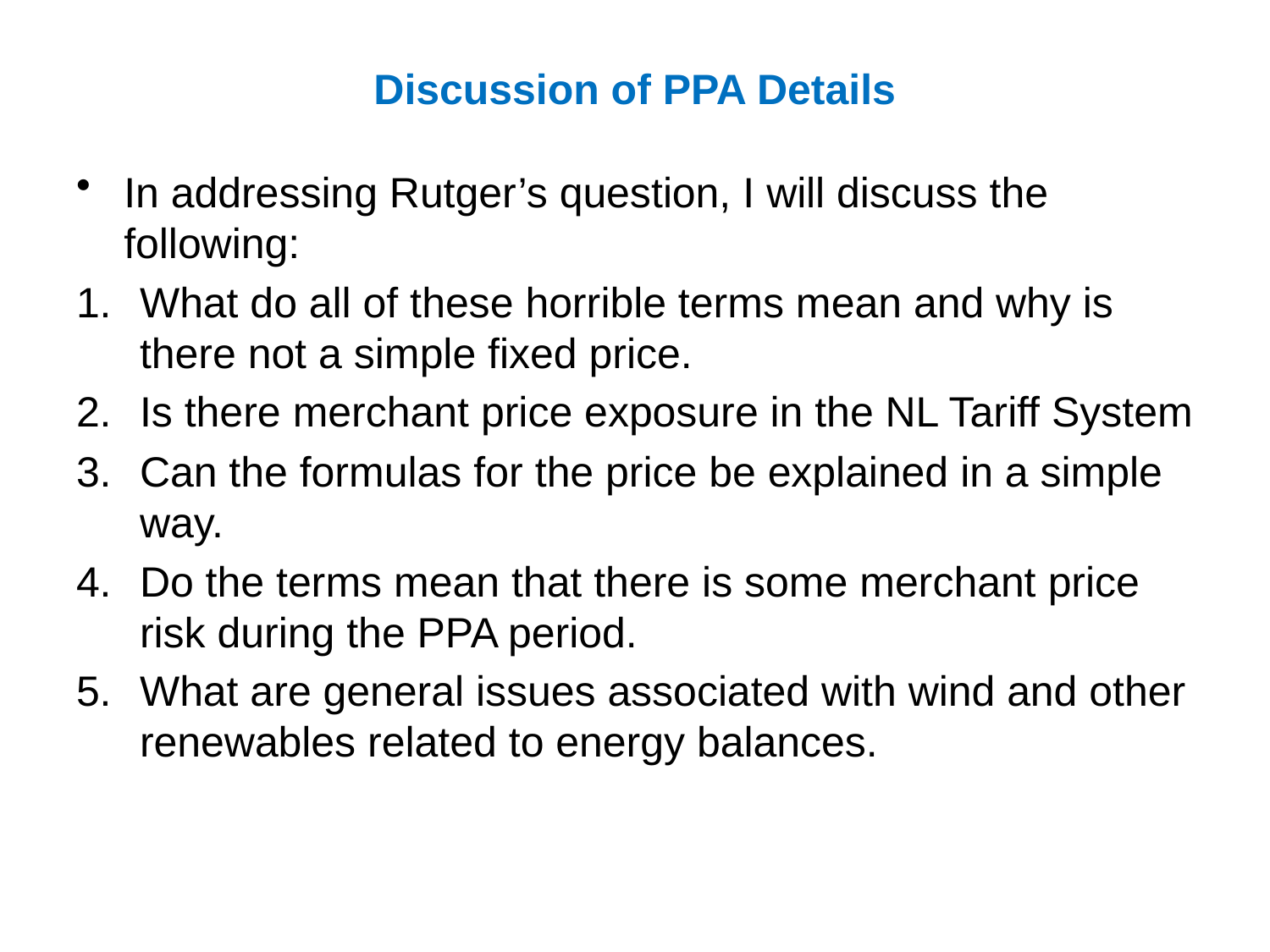

# Discussion of PPA Details
In addressing Rutger’s question, I will discuss the following:
What do all of these horrible terms mean and why is there not a simple fixed price.
Is there merchant price exposure in the NL Tariff System
Can the formulas for the price be explained in a simple way.
Do the terms mean that there is some merchant price risk during the PPA period.
What are general issues associated with wind and other renewables related to energy balances.